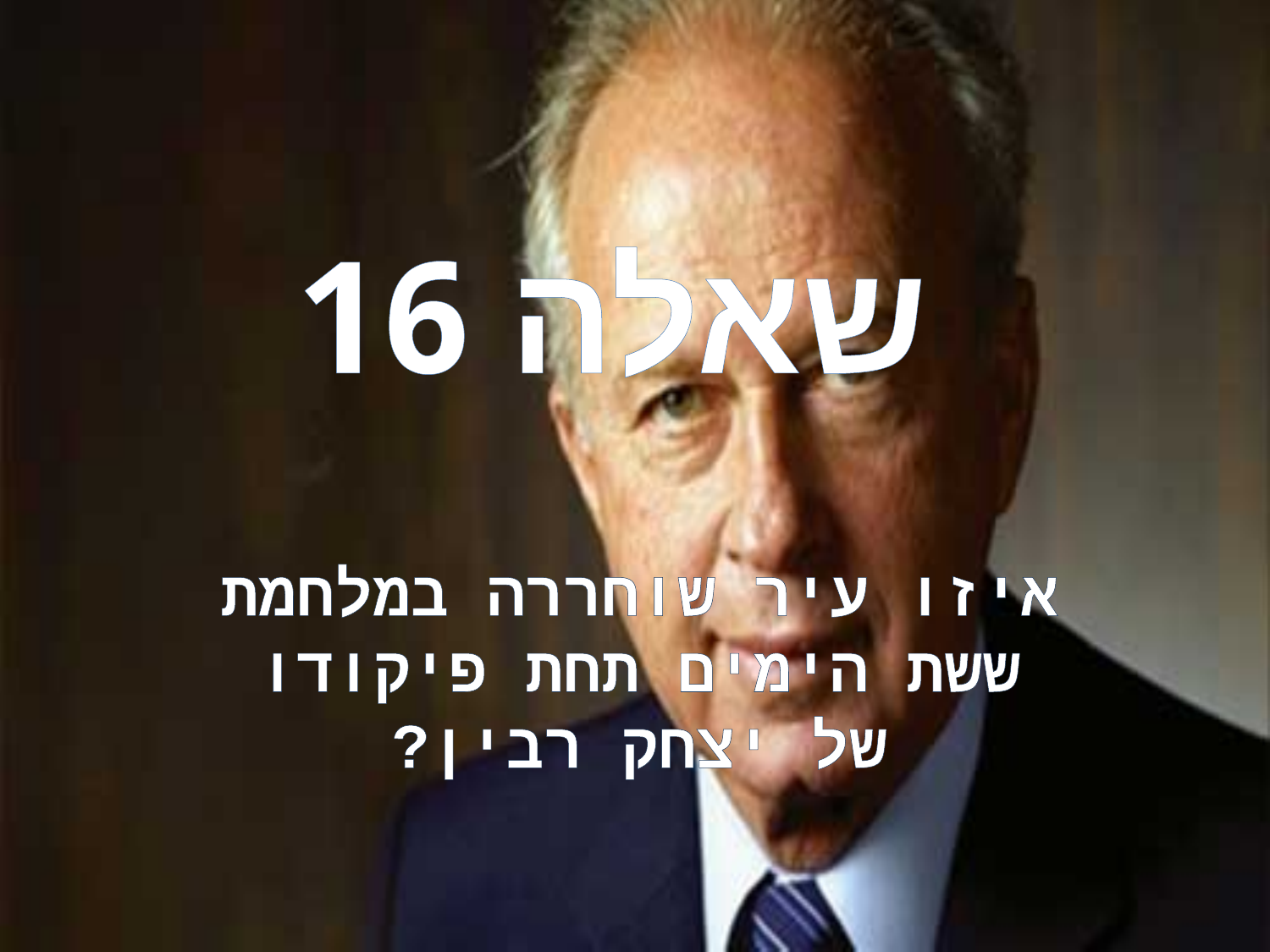

# שאלה 16
איזו עיר שוחררה במלחמת ששת הימים תחת פיקודו של יצחק רבין?